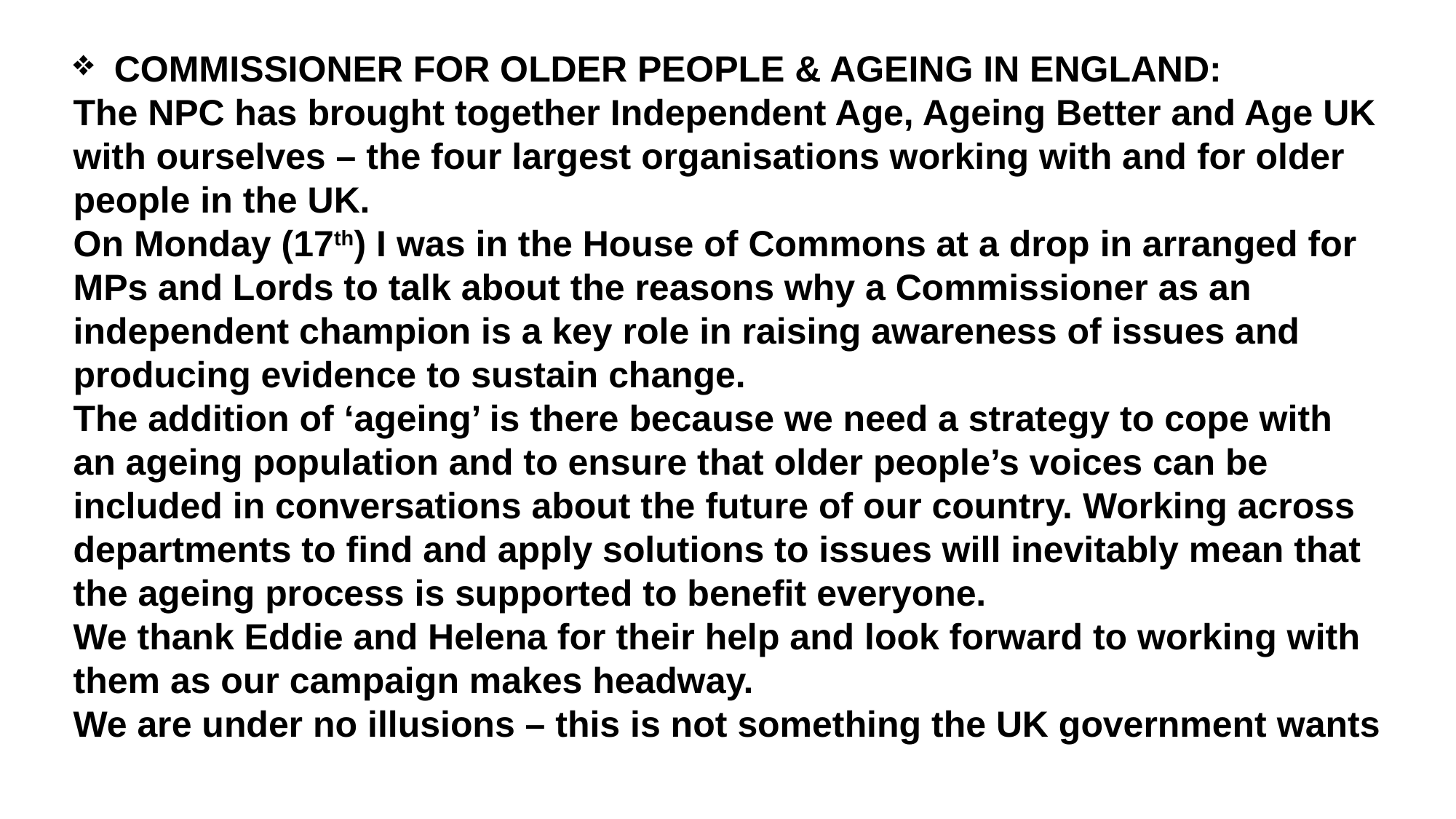

COMMISSIONER FOR OLDER PEOPLE & AGEING IN ENGLAND:
The NPC has brought together Independent Age, Ageing Better and Age UK with ourselves – the four largest organisations working with and for older people in the UK.
On Monday (17th) I was in the House of Commons at a drop in arranged for MPs and Lords to talk about the reasons why a Commissioner as an independent champion is a key role in raising awareness of issues and producing evidence to sustain change.
The addition of ‘ageing’ is there because we need a strategy to cope with
an ageing population and to ensure that older people’s voices can be included in conversations about the future of our country. Working across departments to find and apply solutions to issues will inevitably mean that the ageing process is supported to benefit everyone.
We thank Eddie and Helena for their help and look forward to working with them as our campaign makes headway.
We are under no illusions – this is not something the UK government wants